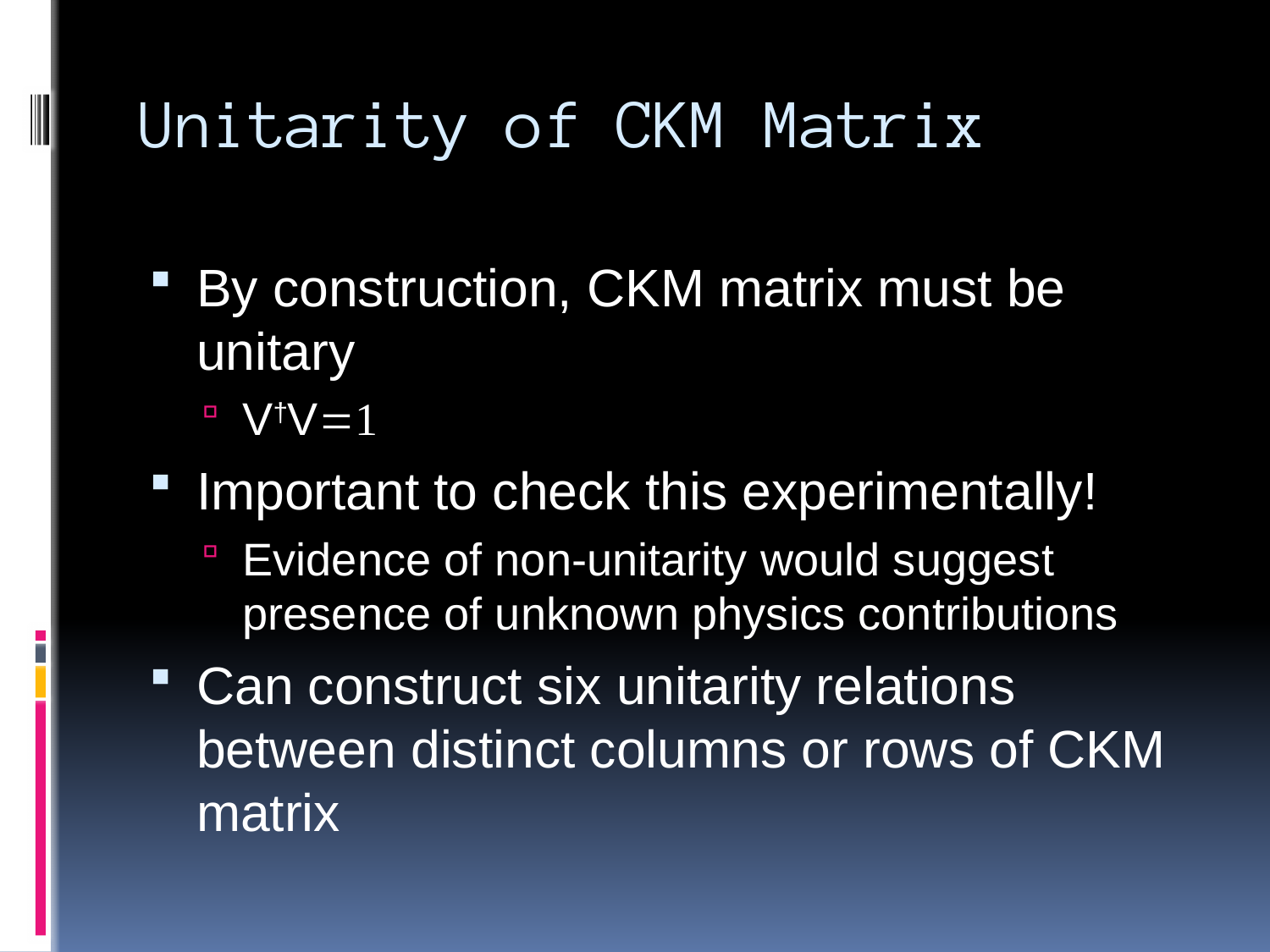

# Unitarity of CKM Matrix
By construction, CKM matrix must be unitary
V†V=1
Important to check this experimentally!
Evidence of non-unitarity would suggest presence of unknown physics contributions
Can construct six unitarity relations between distinct columns or rows of CKM matrix